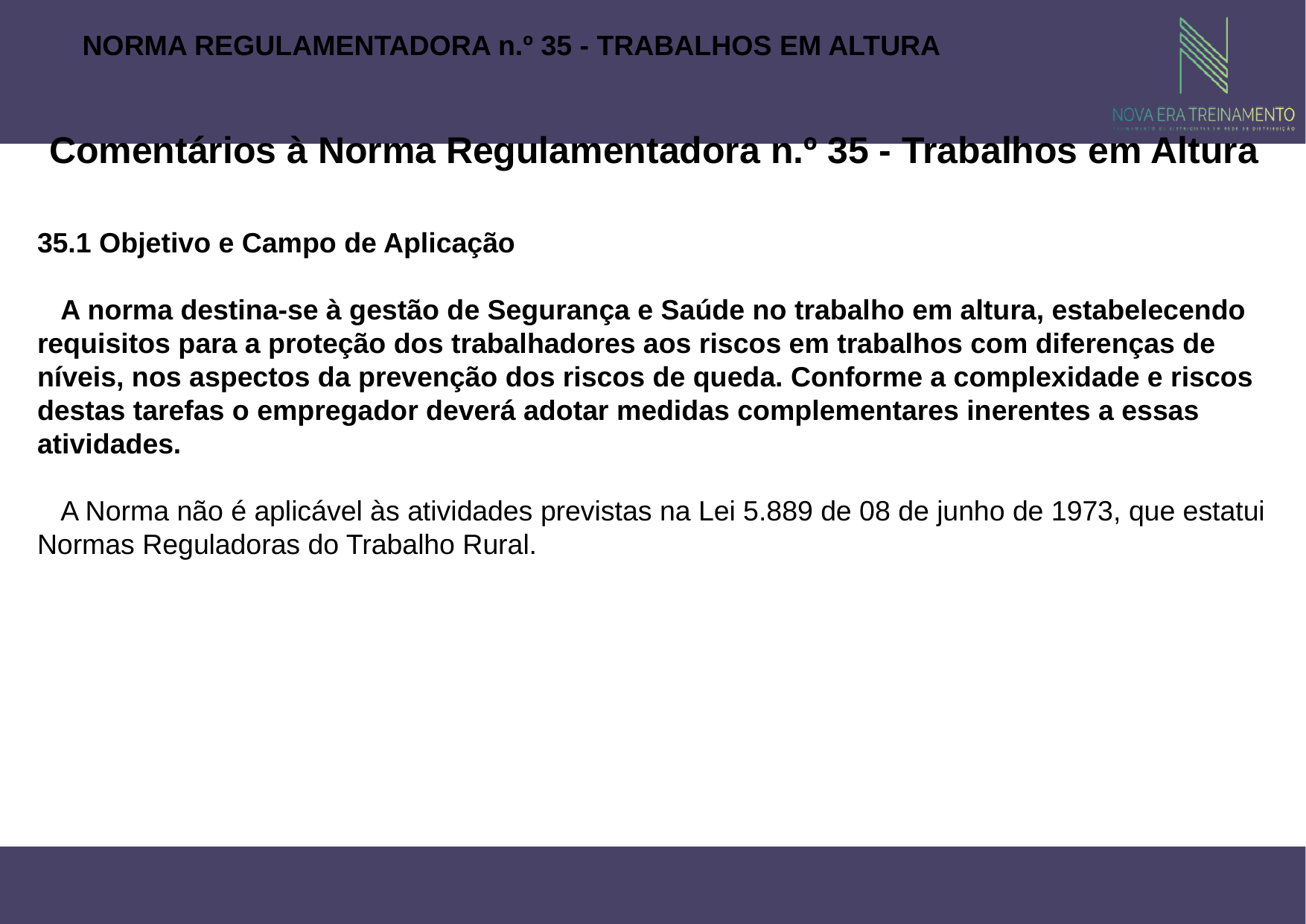

NORMA REGULAMENTADORA n.º 35 - TRABALHOS EM ALTURA
Comentários à Norma Regulamentadora n.º 35 - Trabalhos em Altura
35.1 Objetivo e Campo de Aplicação

   A norma destina-se à gestão de Segurança e Saúde no trabalho em altura, estabelecendo requisitos para a proteção dos trabalhadores aos riscos em trabalhos com diferenças de níveis, nos aspectos da prevenção dos riscos de queda. Conforme a complexidade e riscos destas tarefas o empregador deverá adotar medidas complementares inerentes a essas atividades.

   A Norma não é aplicável às atividades previstas na Lei 5.889 de 08 de junho de 1973, que estatui Normas Reguladoras do Trabalho Rural.